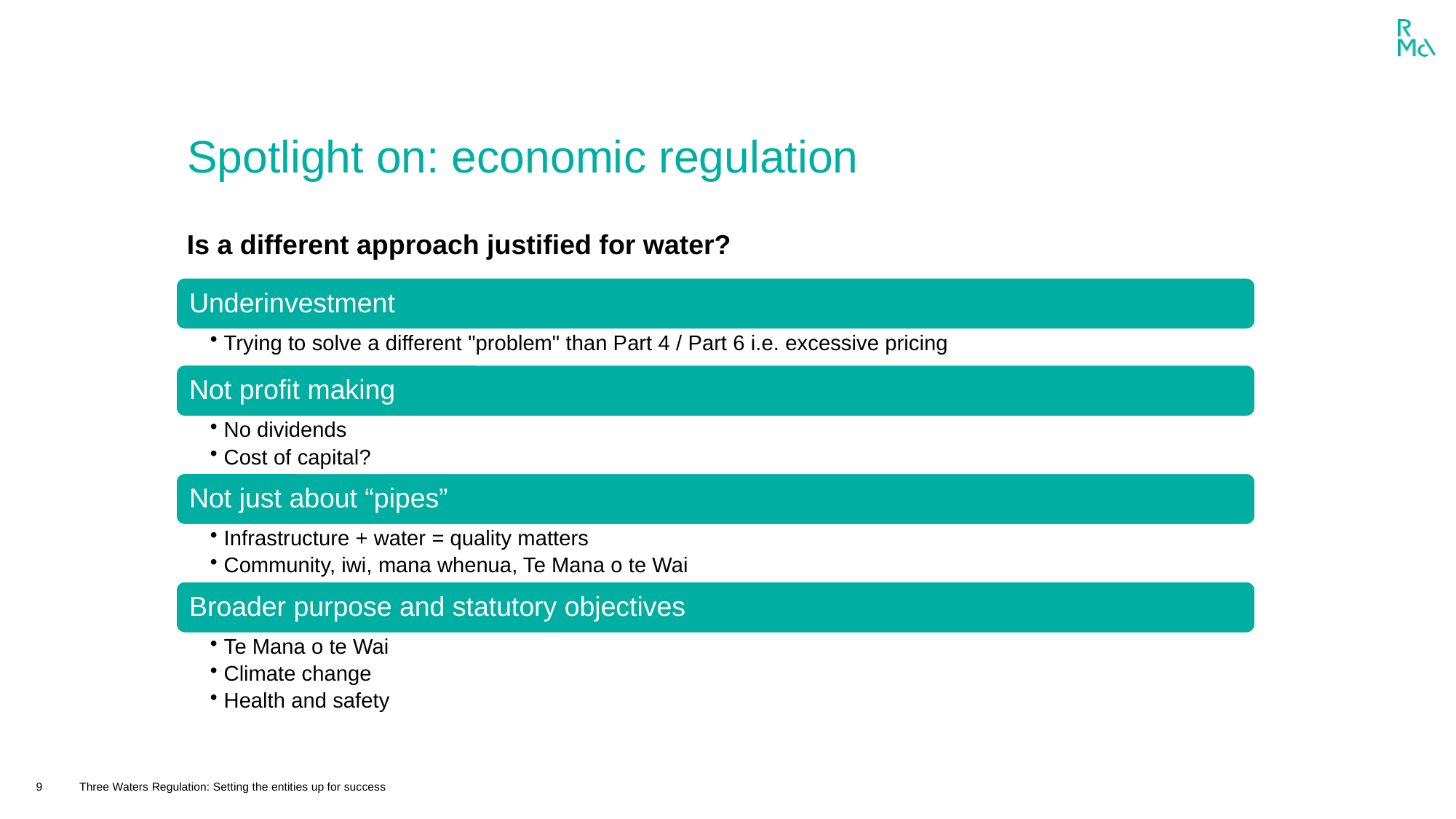

# Spotlight on: economic regulation
Is a different approach justified for water?
Underinvestment
Trying to solve a different "problem" than Part 4 / Part 6 i.e. excessive pricing
Not profit making
No dividends
Cost of capital?
Not just about “pipes”
Infrastructure + water = quality matters
Community, iwi, mana whenua, Te Mana o te Wai
Broader purpose and statutory objectives
Te Mana o te Wai
Climate change
Health and safety
9
Three Waters Regulation: Setting the entities up for success